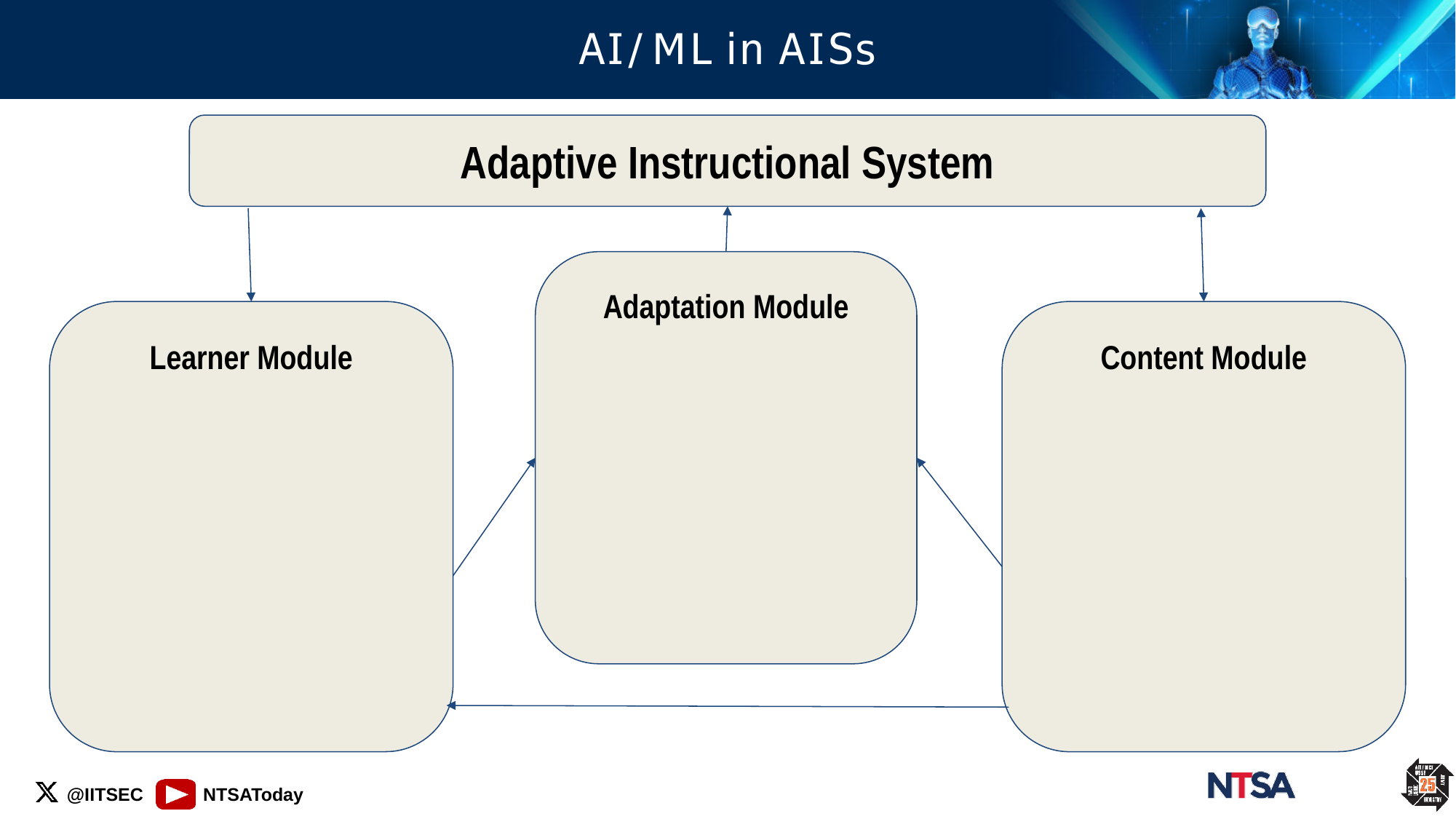

# AI/ML in AISs
Adaptive Instructional System
Adaptation Module
Content Module
Learner Module